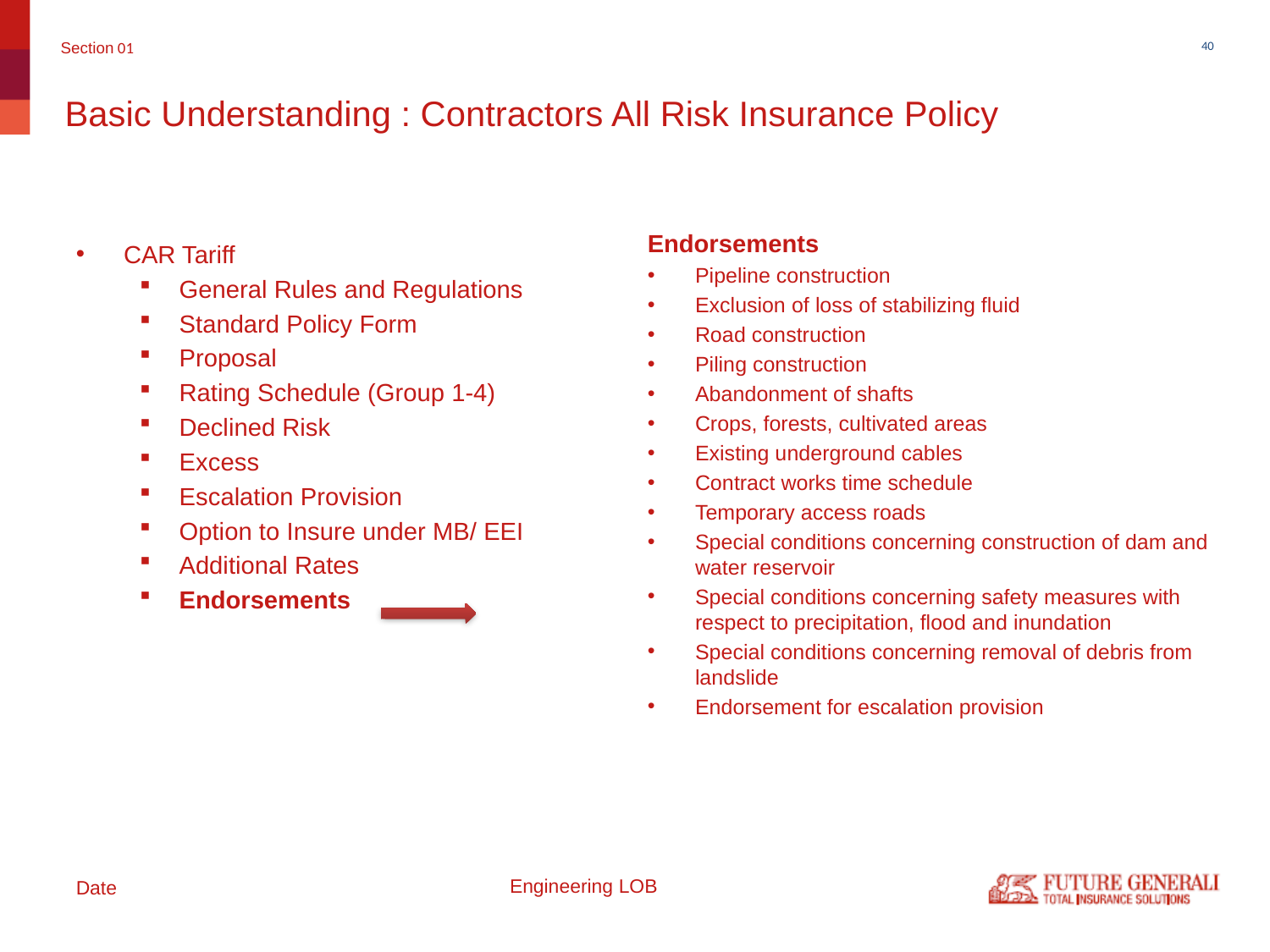

Section 01
40
Basic Understanding : Contractors All Risk Insurance Policy
Endorsements
Pipeline construction
Exclusion of loss of stabilizing fluid
Road construction
Piling construction
Abandonment of shafts
Crops, forests, cultivated areas
Existing underground cables
Contract works time schedule
Temporary access roads
Special conditions concerning construction of dam and water reservoir
Special conditions concerning safety measures with respect to precipitation, flood and inundation
Special conditions concerning removal of debris from landslide
Endorsement for escalation provision

CAR Tariff
General Rules and Regulations
Standard Policy Form
Proposal
Rating Schedule (Group 1-4)
Declined Risk
Excess
Escalation Provision
Option to Insure under MB/ EEI
Additional Rates
Endorsements

Engineering LOB
Date